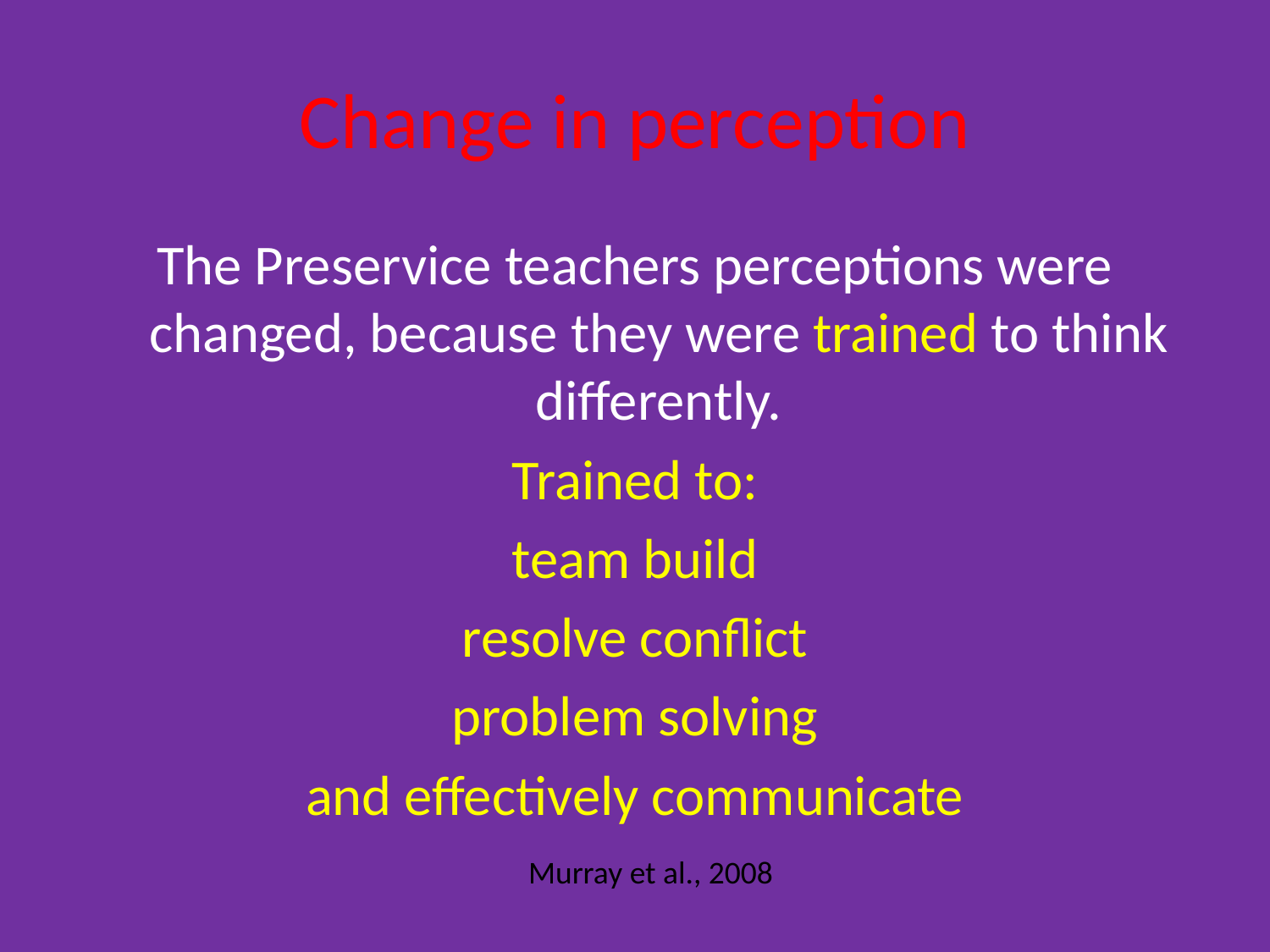

# Change in perception
The Preservice teachers perceptions were changed, because they were trained to think differently.
Trained to:
team build
resolve conflict
problem solving
and effectively communicate
Murray et al., 2008